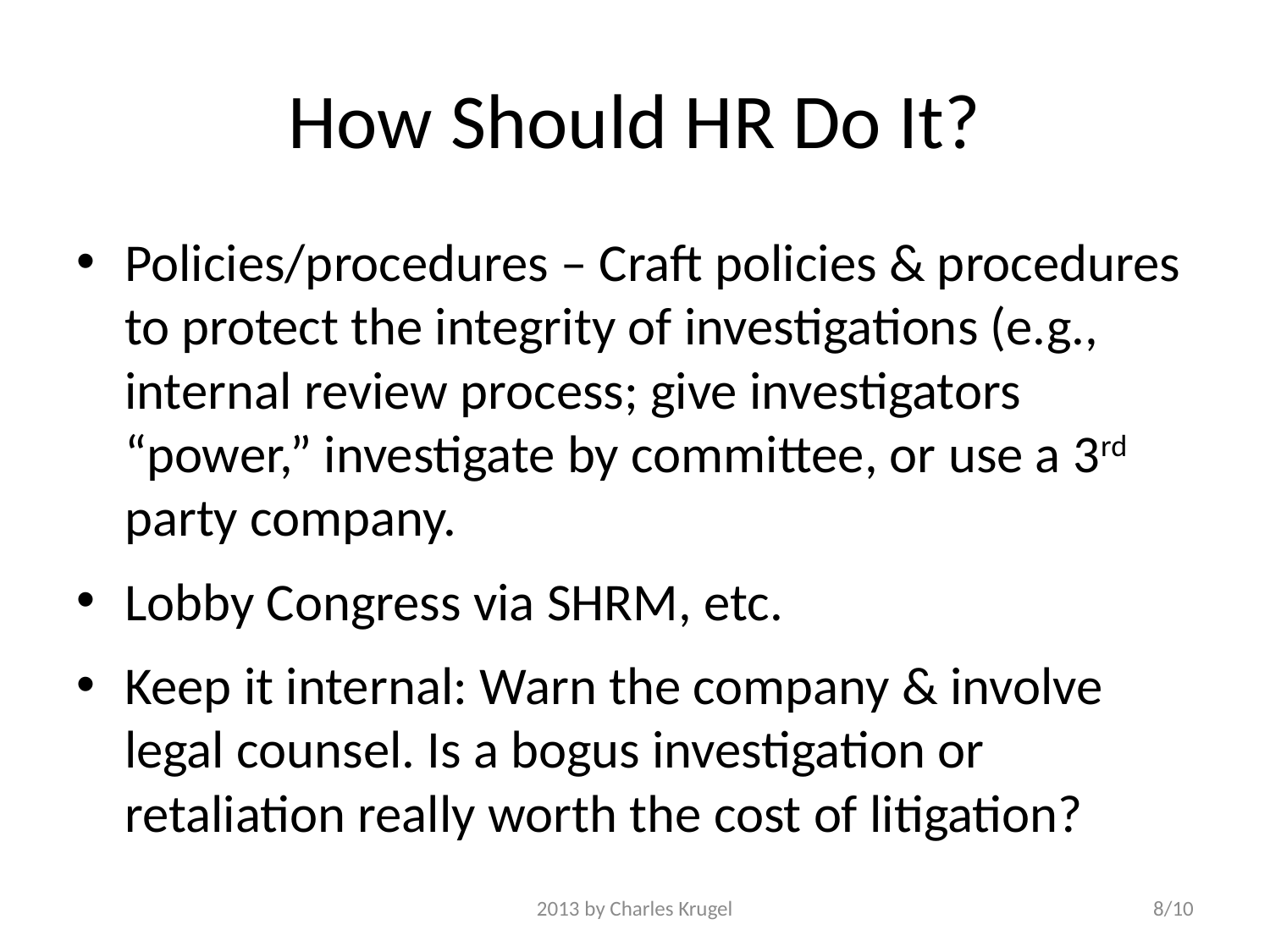

# How Should HR Do It?
Policies/procedures – Craft policies & procedures to protect the integrity of investigations (e.g., internal review process; give investigators “power,” investigate by committee, or use a 3rd party company.
Lobby Congress via SHRM, etc.
Keep it internal: Warn the company & involve legal counsel. Is a bogus investigation or retaliation really worth the cost of litigation?
2013 by Charles Krugel
8/10